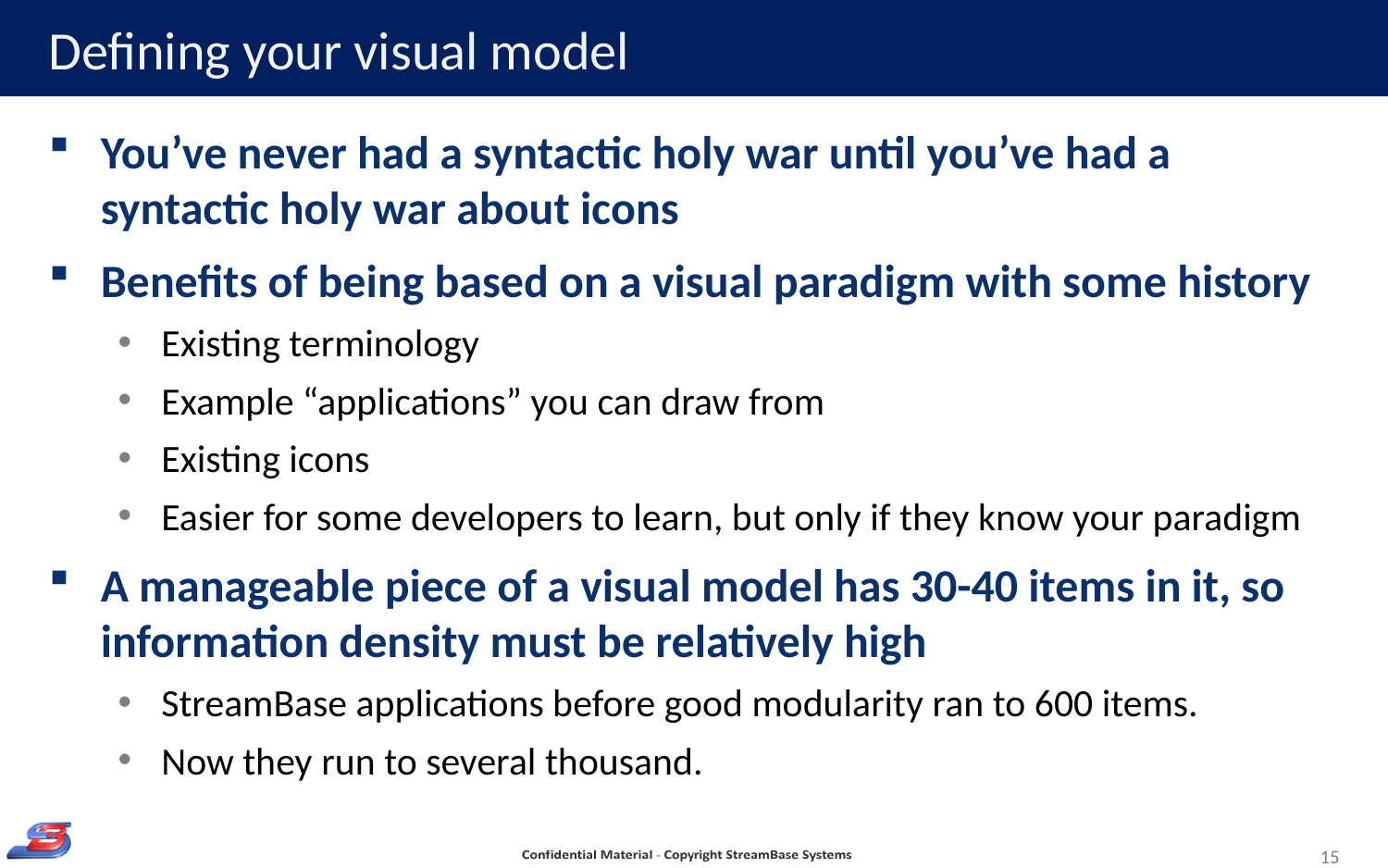

# Defining your visual model
You’ve never had a syntactic holy war until you’ve had a syntactic holy war about icons
Benefits of being based on a visual paradigm with some history
Existing terminology
Example “applications” you can draw from
Existing icons
Easier for some developers to learn, but only if they know your paradigm
A manageable piece of a visual model has 30-40 items in it, so information density must be relatively high
StreamBase applications before good modularity ran to 600 items.
Now they run to several thousand.